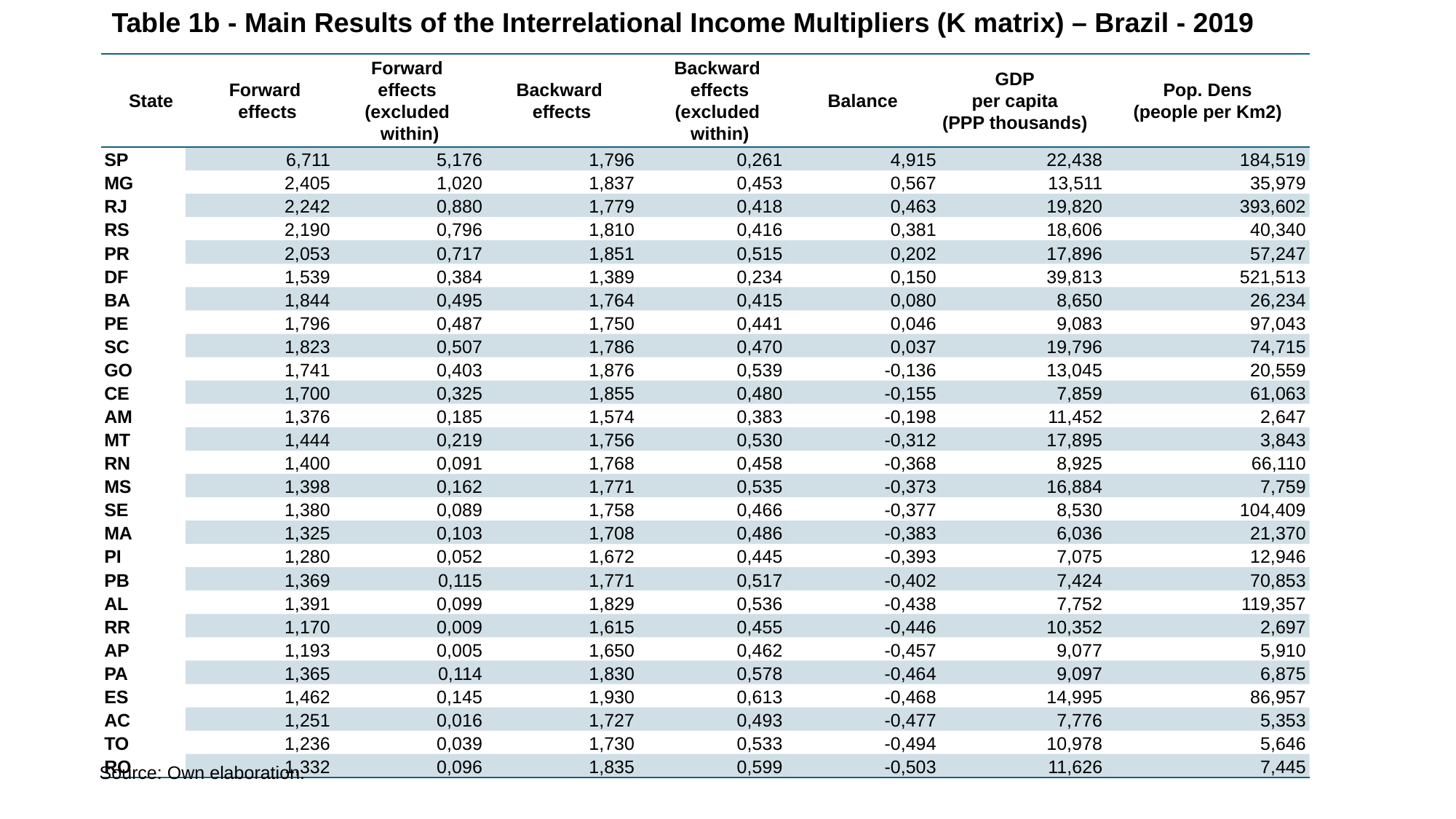

Table 1b - Main Results of the Interrelational Income Multipliers (K matrix) – Brazil - 2019

| State |  | Forward effects | Forward effects (excluded within) | Backward effects | Backward effects (excluded within) |  | Balance | GDP per capita (PPP thousands) |  | Pop. Dens (people per Km2) |
| --- | --- | --- | --- | --- | --- | --- | --- | --- | --- | --- |
| SP | 6,711 |  | 5,176 | 1,796 | 0,261 | 4,915 |  |  | 22,438 | 184,519 |
| MG | 2,405 |  | 1,020 | 1,837 | 0,453 | 0,567 |  |  | 13,511 | 35,979 |
| RJ | 2,242 |  | 0,880 | 1,779 | 0,418 | 0,463 |  |  | 19,820 | 393,602 |
| RS | 2,190 |  | 0,796 | 1,810 | 0,416 | 0,381 |  |  | 18,606 | 40,340 |
| PR | 2,053 |  | 0,717 | 1,851 | 0,515 | 0,202 |  |  | 17,896 | 57,247 |
| DF | 1,539 |  | 0,384 | 1,389 | 0,234 | 0,150 |  |  | 39,813 | 521,513 |
| BA | 1,844 |  | 0,495 | 1,764 | 0,415 | 0,080 |  |  | 8,650 | 26,234 |
| PE | 1,796 |  | 0,487 | 1,750 | 0,441 | 0,046 |  |  | 9,083 | 97,043 |
| SC | 1,823 |  | 0,507 | 1,786 | 0,470 | 0,037 |  |  | 19,796 | 74,715 |
| GO | 1,741 |  | 0,403 | 1,876 | 0,539 | -0,136 |  |  | 13,045 | 20,559 |
| CE | 1,700 |  | 0,325 | 1,855 | 0,480 | -0,155 |  |  | 7,859 | 61,063 |
| AM | 1,376 |  | 0,185 | 1,574 | 0,383 | -0,198 |  |  | 11,452 | 2,647 |
| MT | 1,444 |  | 0,219 | 1,756 | 0,530 | -0,312 |  |  | 17,895 | 3,843 |
| RN | 1,400 |  | 0,091 | 1,768 | 0,458 | -0,368 |  |  | 8,925 | 66,110 |
| MS | 1,398 |  | 0,162 | 1,771 | 0,535 | -0,373 |  |  | 16,884 | 7,759 |
| SE | 1,380 |  | 0,089 | 1,758 | 0,466 | -0,377 |  |  | 8,530 | 104,409 |
| MA | 1,325 |  | 0,103 | 1,708 | 0,486 | -0,383 |  |  | 6,036 | 21,370 |
| PI | 1,280 |  | 0,052 | 1,672 | 0,445 | -0,393 |  |  | 7,075 | 12,946 |
| PB | 1,369 |  | 0,115 | 1,771 | 0,517 | -0,402 |  |  | 7,424 | 70,853 |
| AL | 1,391 |  | 0,099 | 1,829 | 0,536 | -0,438 |  |  | 7,752 | 119,357 |
| RR | 1,170 |  | 0,009 | 1,615 | 0,455 | -0,446 |  |  | 10,352 | 2,697 |
| AP | 1,193 |  | 0,005 | 1,650 | 0,462 | -0,457 |  |  | 9,077 | 5,910 |
| PA | 1,365 |  | 0,114 | 1,830 | 0,578 | -0,464 |  |  | 9,097 | 6,875 |
| ES | 1,462 |  | 0,145 | 1,930 | 0,613 | -0,468 |  |  | 14,995 | 86,957 |
| AC | 1,251 |  | 0,016 | 1,727 | 0,493 | -0,477 |  |  | 7,776 | 5,353 |
| TO | 1,236 |  | 0,039 | 1,730 | 0,533 | -0,494 |  |  | 10,978 | 5,646 |
| RO | 1,332 |  | 0,096 | 1,835 | 0,599 | -0,503 |  |  | 11,626 | 7,445 |
Source: Own elaboration.